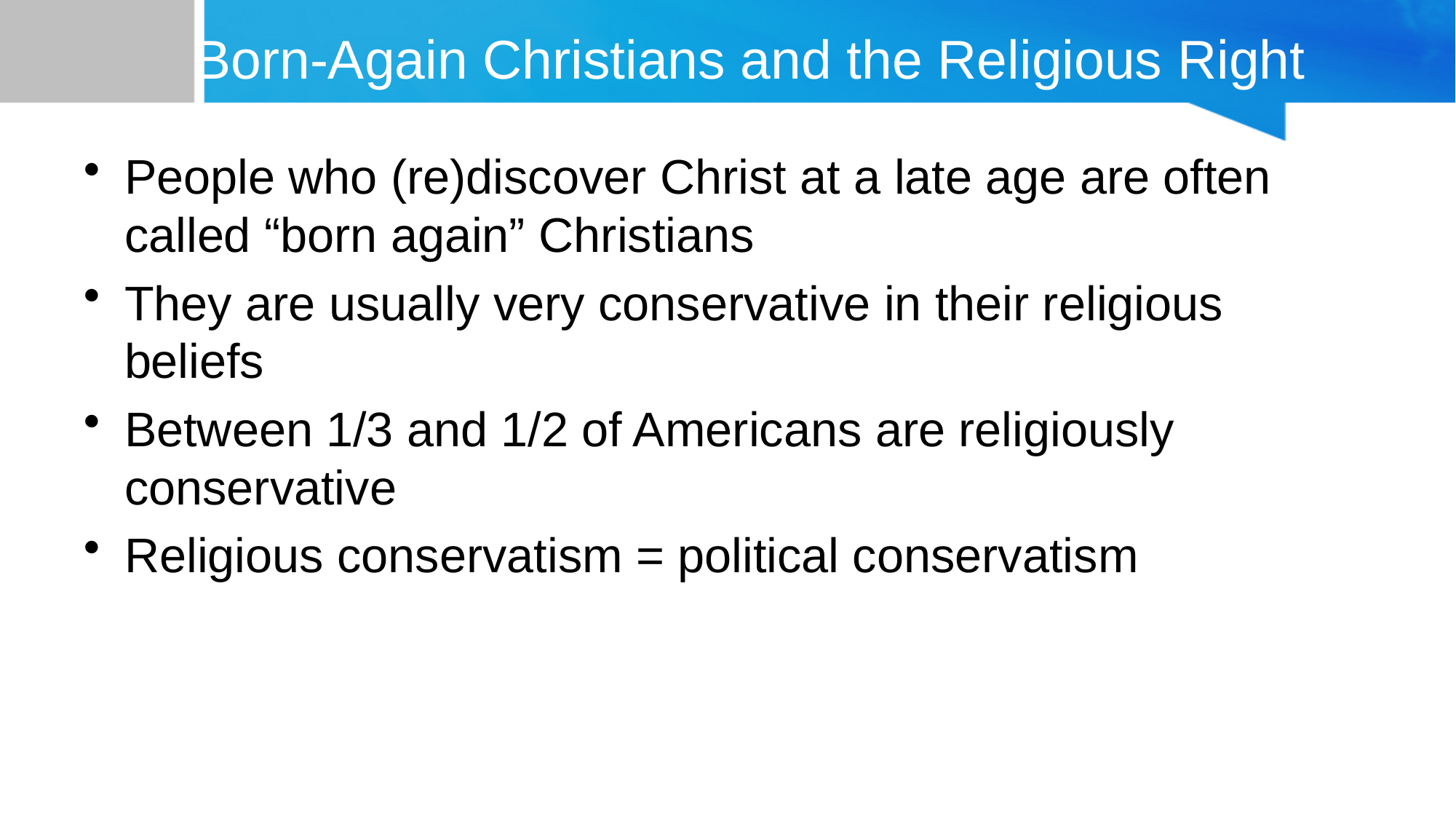

# Born-Again Christians and the Religious Right
People who (re)discover Christ at a late age are often called “born again” Christians
They are usually very conservative in their religious beliefs
Between 1/3 and 1/2 of Americans are religiously conservative
Religious conservatism = political conservatism